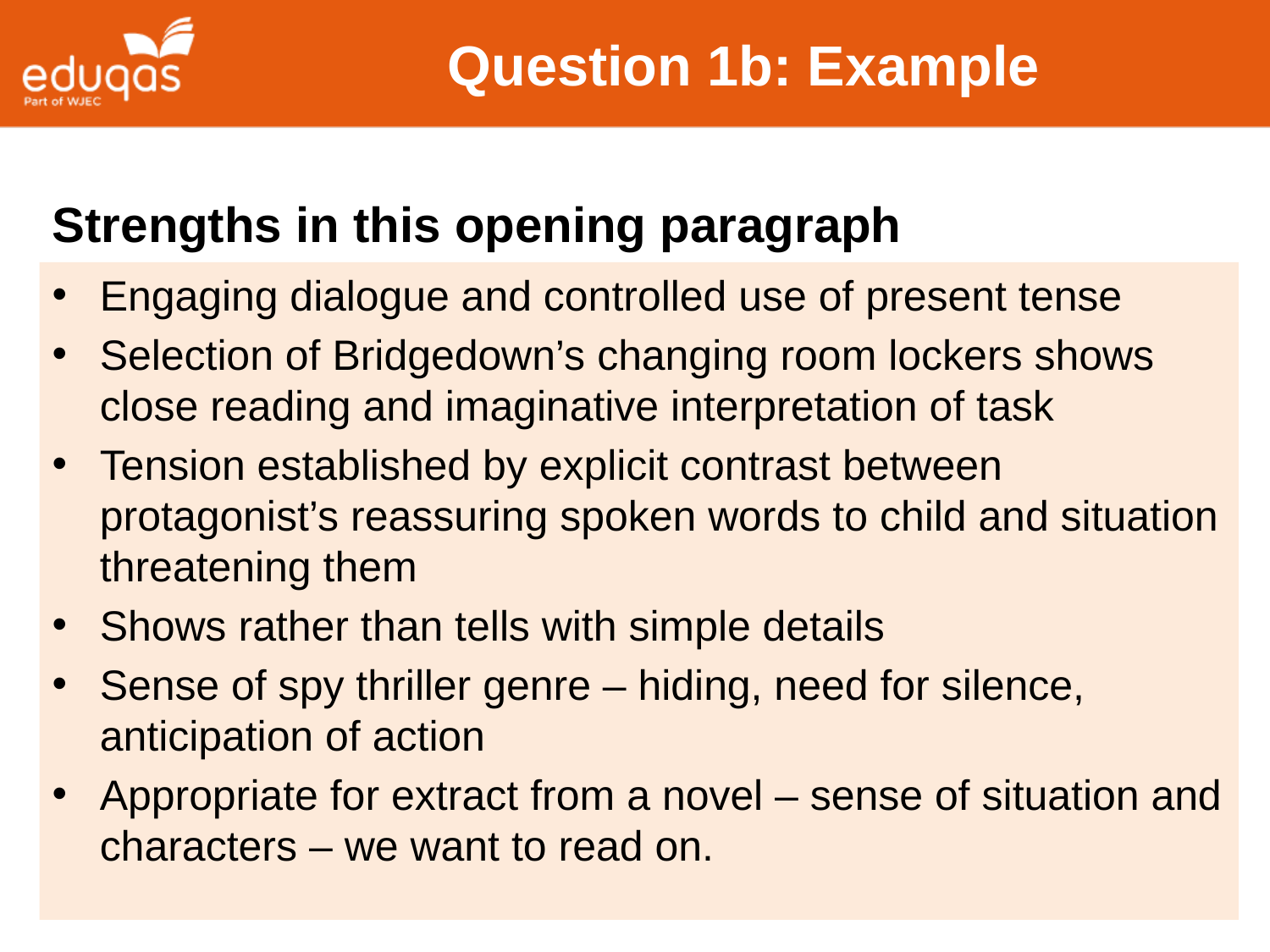

# Question 1b: Example
Strengths in this opening paragraph
Engaging dialogue and controlled use of present tense
Selection of Bridgedown’s changing room lockers shows close reading and imaginative interpretation of task
Tension established by explicit contrast between protagonist’s reassuring spoken words to child and situation threatening them
Shows rather than tells with simple details
Sense of spy thriller genre – hiding, need for silence, anticipation of action
Appropriate for extract from a novel – sense of situation and characters – we want to read on.